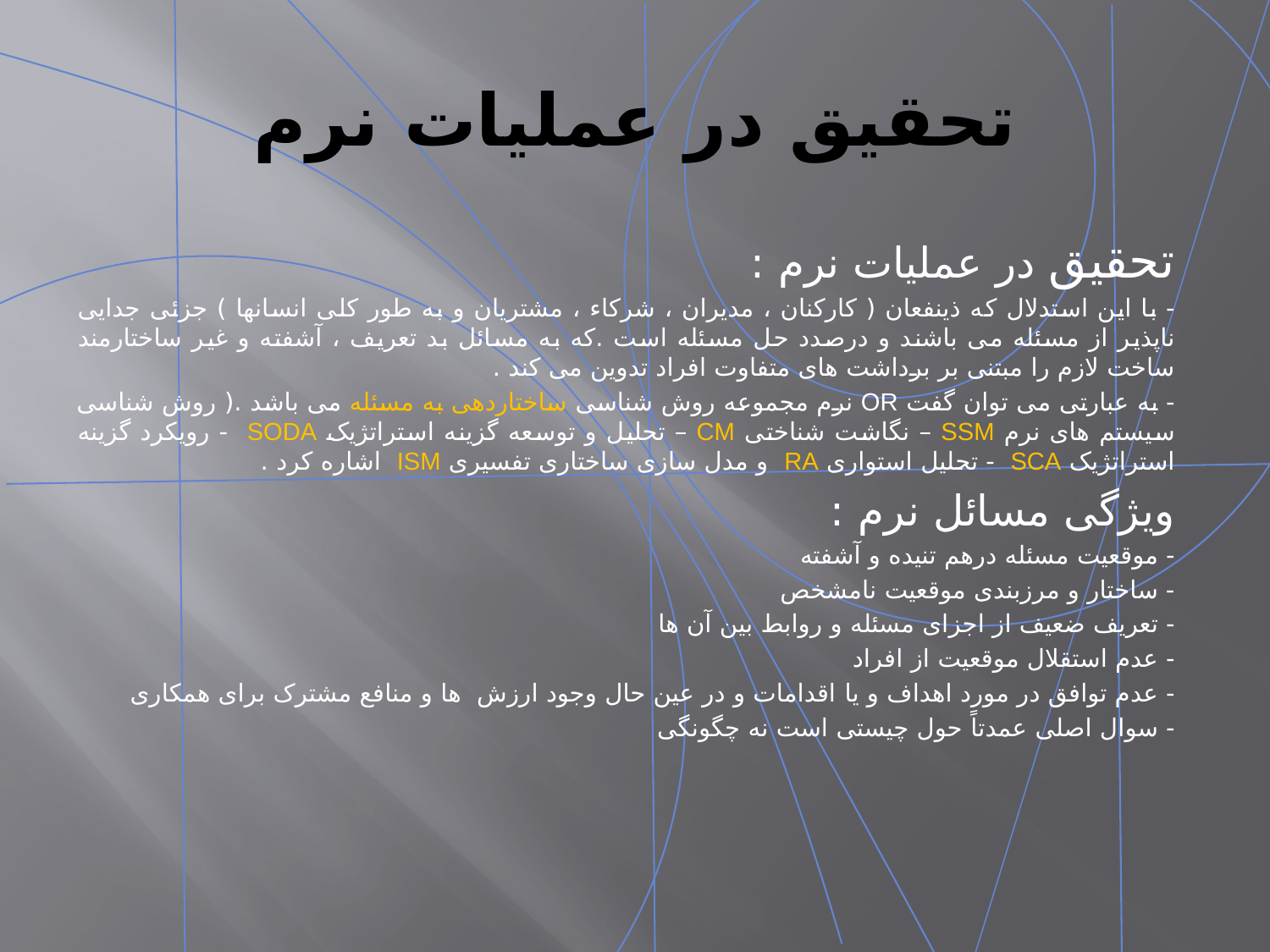

# تحقیق در عملیات نرم
تحقیق در عملیات نرم :
- با این استدلال که ذینفعان ( کارکنان ، مدیران ، شرکاء ، مشتریان و به طور کلی انسانها ) جزئی جدایی ناپذیر از مسئله می باشند و درصدد حل مسئله است .که به مسائل بد تعریف ، آشفته و غیر ساختارمند ساخت لازم را مبتنی بر برداشت های متفاوت افراد تدوین می کند .
- به عبارتی می توان گفت OR نرم مجموعه روش شناسی ساختاردهی به مسئله می باشد .( روش شناسی سیستم های نرم SSM – نگاشت شناختی CM – تحلیل و توسعه گزینه استراتژیک SODA  - رویکرد گزینه استراتژیک SCA  - تحلیل استواری RA  و مدل سازی ساختاری تفسیری ISM  اشاره کرد .
وﯾﮋﮔﯽ ﻣﺴﺎﺋﻞ ﻧﺮم :
- ﻣﻮﻗﻌﯿﺖ ﻣﺴﺌﻠﻪ درﻫﻢ ﺗﻨﯿﺪه و آشفته
- ﺳﺎﺧﺘﺎر و ﻣﺮزﺑﻨﺪی ﻣﻮﻗﻌﯿﺖ نامشخص
- ﺗﻌﺮﯾﻒ ﺿﻌﯿﻒ از اﺟﺰای ﻣﺴﺌﻠﻪ و رواﺑﻂ ﺑﯿﻦ آن ﻫﺎ
- ﻋﺪم اﺳﺘﻘﻼل ﻣﻮﻗﻌﯿﺖ از اﻓﺮاد
- ﻋﺪم توافق در مورد اهداف و ﯾﺎ اقدامات و در عین حال وجود ارزش  ها و منافع مشترک برای همکاری
- ﺳﻮال اﺻﻠﯽ ﻋﻤﺪﺗﺎً ﺣﻮل ﭼﯿﺴﺘﯽ اﺳﺖ ﻧﻪ ﭼﮕﻮﻧﮕﯽ